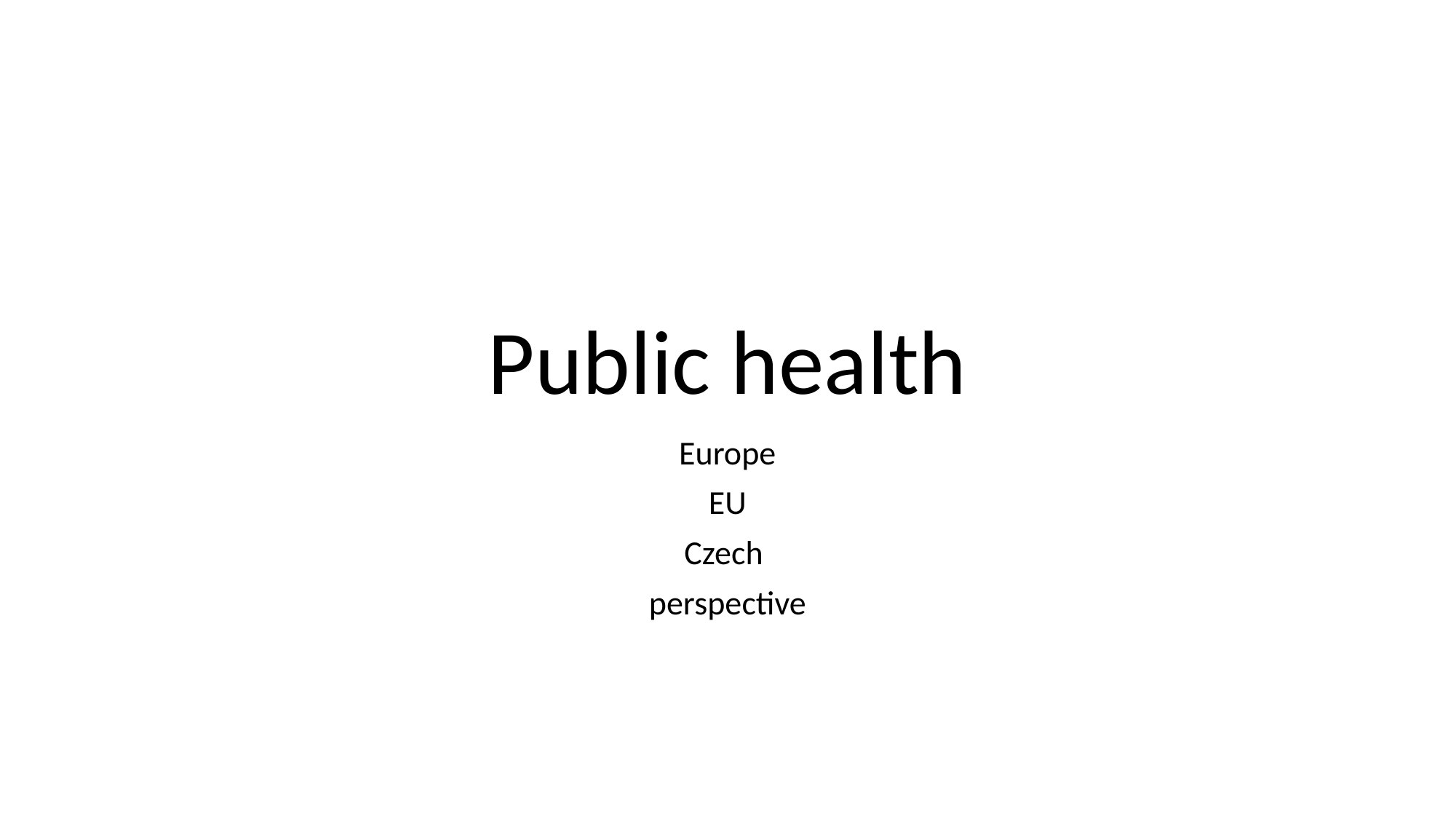

# Public health
Europe
EU
Czech
perspective